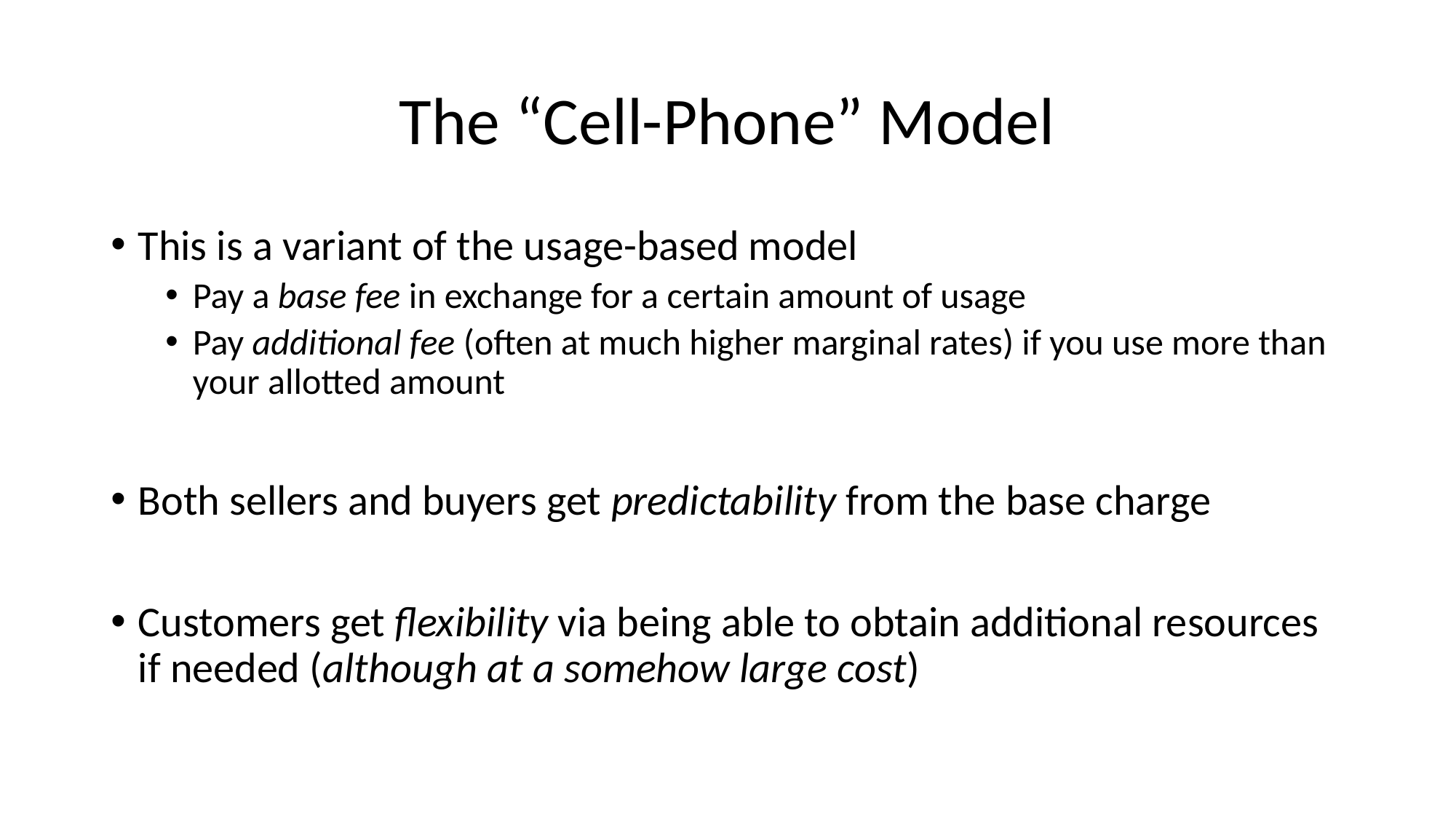

# The “Cell-Phone” Model
This is a variant of the usage-based model
Pay a base fee in exchange for a certain amount of usage
Pay additional fee (often at much higher marginal rates) if you use more than your allotted amount

Both sellers and buyers get predictability from the base charge

Customers get flexibility via being able to obtain additional resources if needed (although at a somehow large cost)